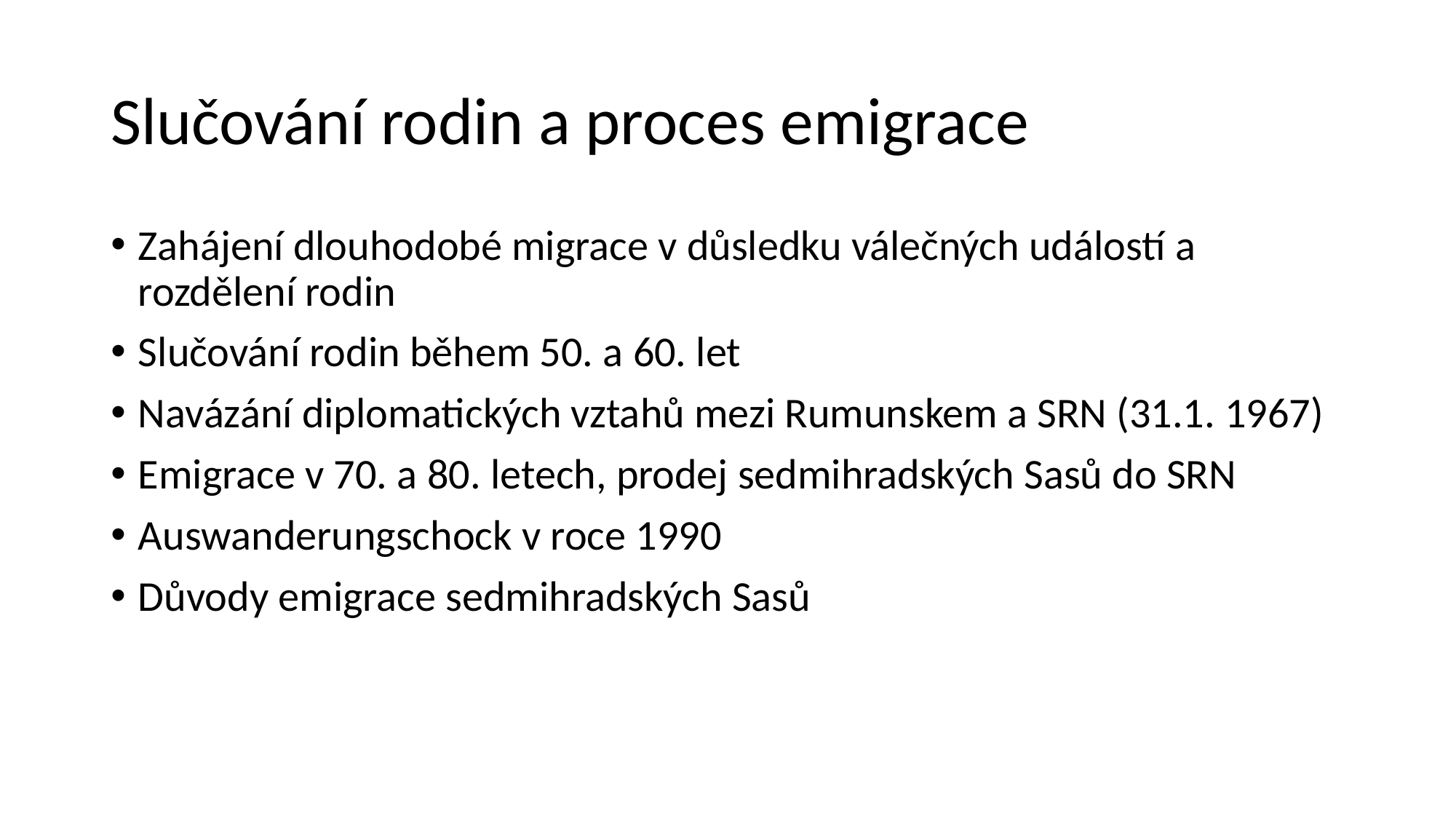

# Slučování rodin a proces emigrace
Zahájení dlouhodobé migrace v důsledku válečných událostí a rozdělení rodin
Slučování rodin během 50. a 60. let
Navázání diplomatických vztahů mezi Rumunskem a SRN (31.1. 1967)
Emigrace v 70. a 80. letech, prodej sedmihradských Sasů do SRN
Auswanderungschock v roce 1990
Důvody emigrace sedmihradských Sasů